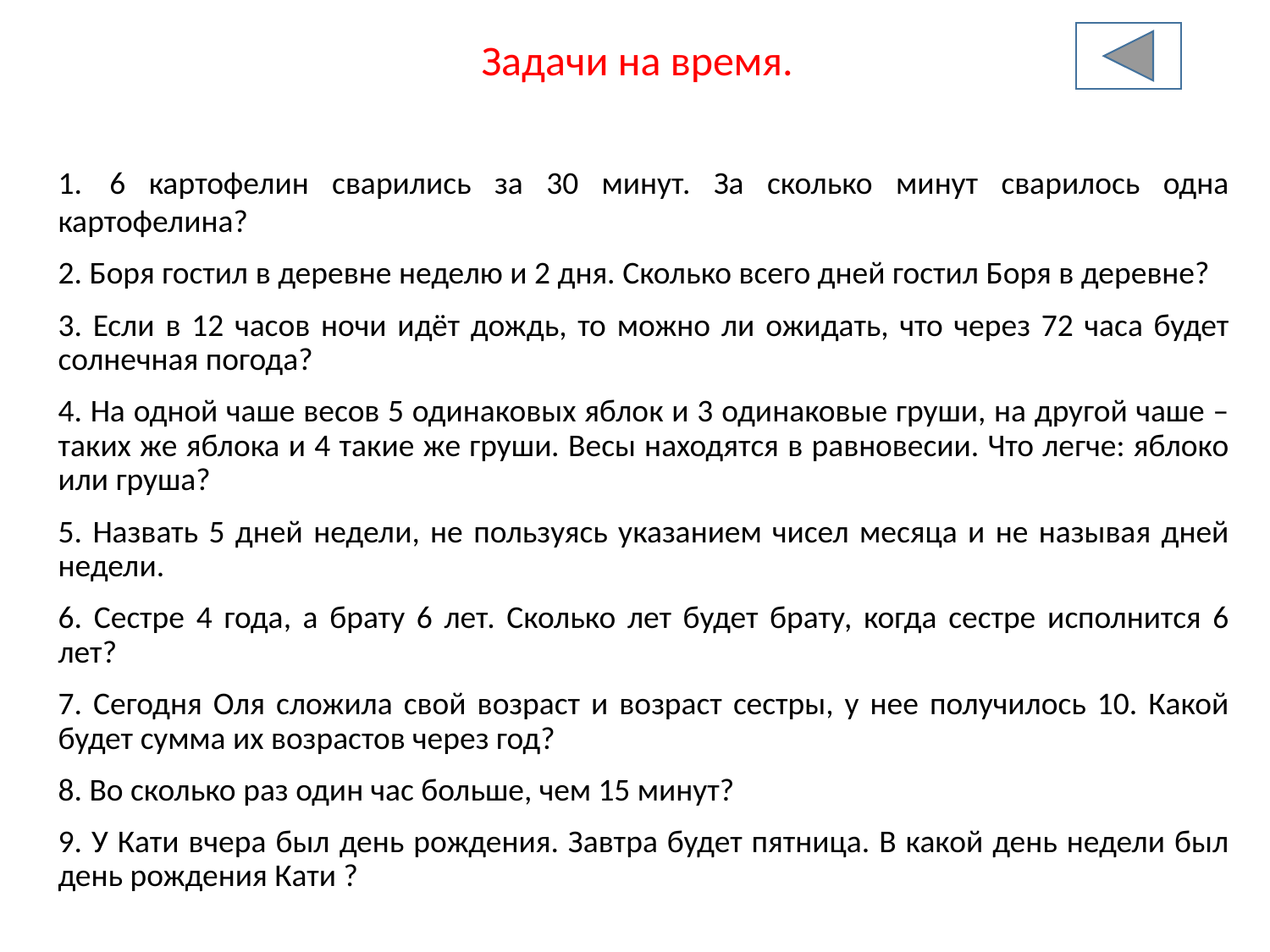

Задачи на время.
1. 6 картофелин сварились за 30 минут. За сколько минут сварилось одна картофелина?
2. Боря гостил в деревне неделю и 2 дня. Сколько всего дней гостил Боря в деревне?
3. Если в 12 часов ночи идёт дождь, то можно ли ожидать, что через 72 часа будет солнечная погода?
4. На одной чаше весов 5 одинаковых яблок и 3 одинаковые груши, на другой чаше – таких же яблока и 4 такие же груши. Весы находятся в равновесии. Что легче: яблоко или груша?
5. Назвать 5 дней недели, не пользуясь указанием чисел месяца и не называя дней недели.
6. Сестре 4 года, а брату 6 лет. Сколько лет будет брату, когда сестре исполнится 6 лет?
7. Сегодня Оля сложила свой возраст и возраст сестры, у нее получилось 10. Какой будет сумма их возрастов через год?
8. Во сколько раз один час больше, чем 15 минут?
9. У Кати вчера был день рождения. Завтра будет пятница. В какой день недели был день рождения Кати ?